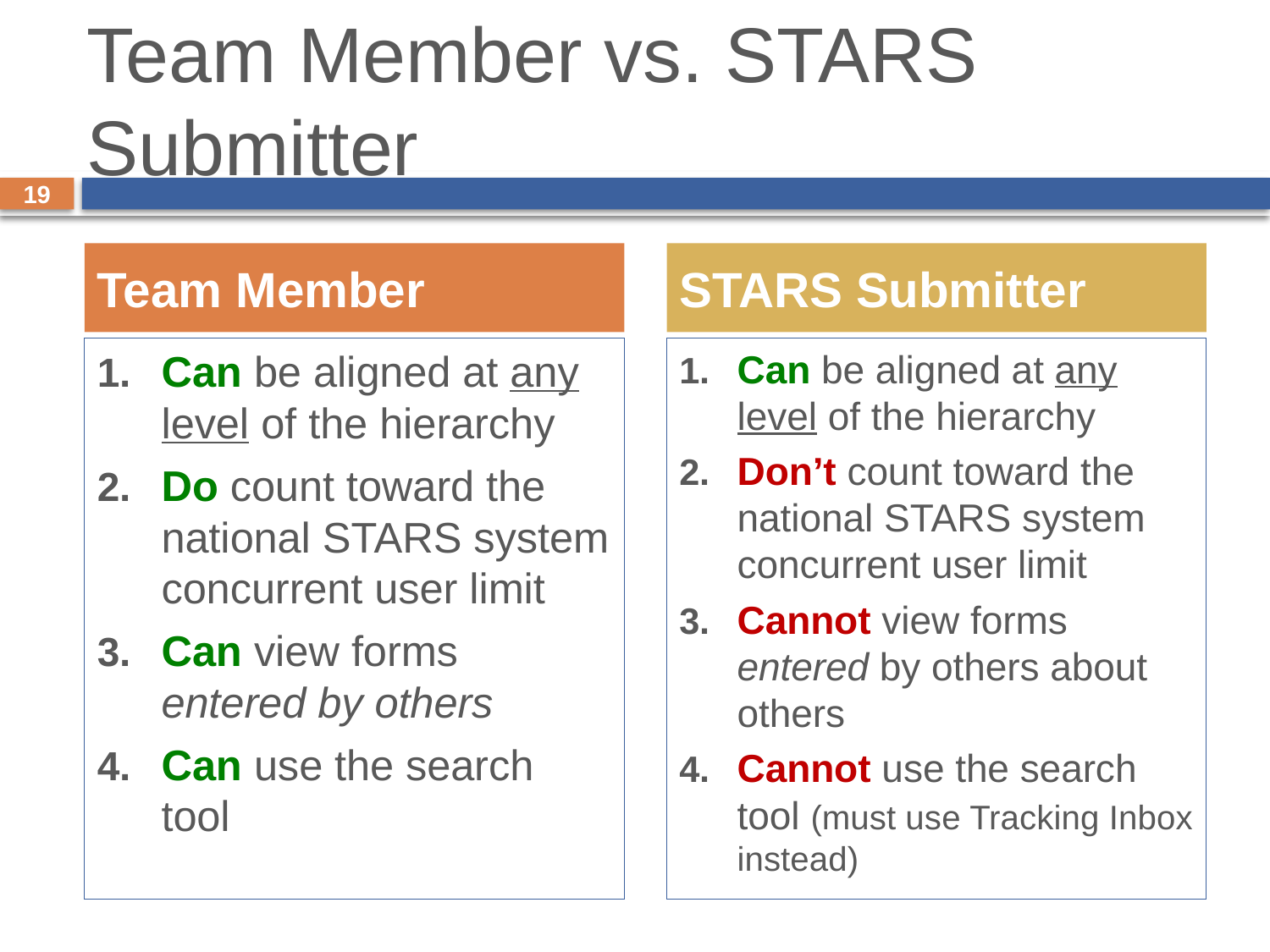

# Team Member vs. STARS Submitter
19
Team Member
STARS Submitter
Can be aligned at any level of the hierarchy
Do count toward the national STARS system concurrent user limit
Can view forms entered by others
Can use the search tool
Can be aligned at any level of the hierarchy
Don’t count toward the national STARS system concurrent user limit
Cannot view forms entered by others about others
Cannot use the search tool (must use Tracking Inbox instead)